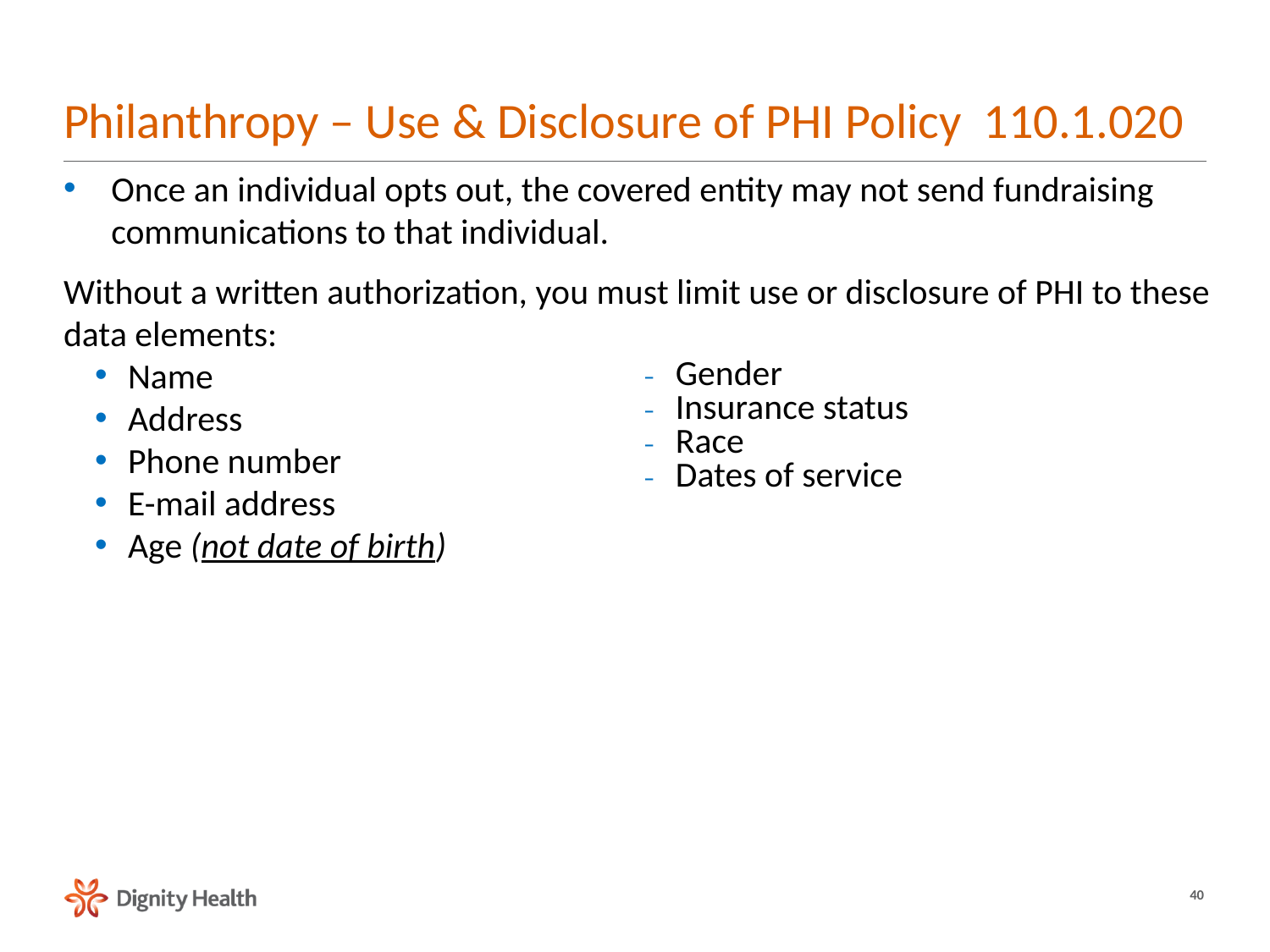

# Philanthropy – Use & Disclosure of PHI Policy  110.1.020
Once an individual opts out, the covered entity may not send fundraising communications to that individual.
Without a written authorization, you must limit use or disclosure of PHI to these data elements:
Name
Address
Phone number
E-mail address
Age (not date of birth)

Gender
Insurance status
Race
Dates of service

40